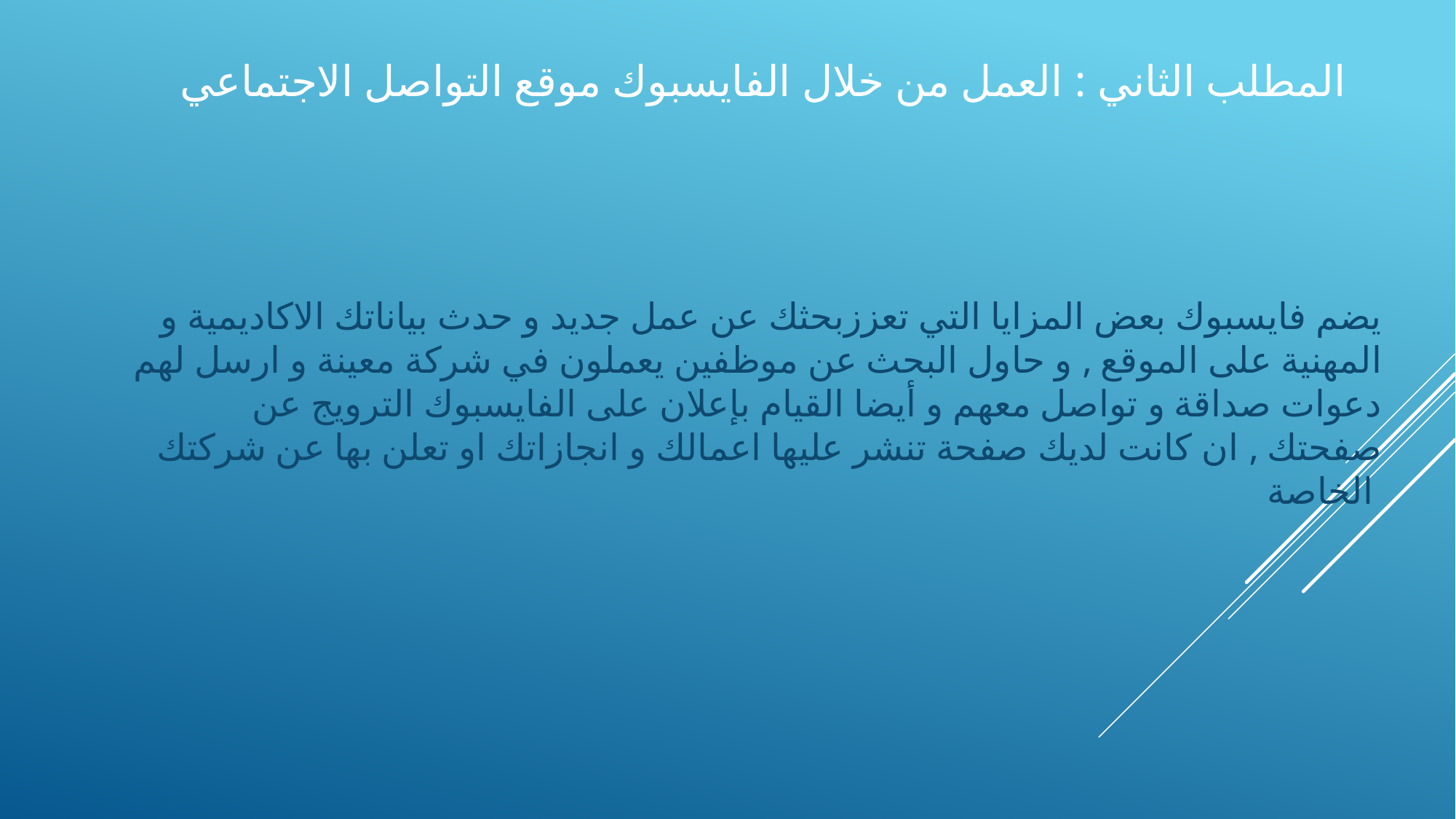

# المطلب الثاني : العمل من خلال الفايسبوك موقع التواصل الاجتماعي
يضم فايسبوك بعض المزايا التي تعززبحثك عن عمل جديد و حدث بياناتك الاكاديمية و المهنية على الموقع , و حاول البحث عن موظفين يعملون في شركة معينة و ارسل لهم دعوات صداقة و تواصل معهم و أيضا القيام بإعلان على الفايسبوك الترويج عن صفحتك , ان كانت لديك صفحة تنشر عليها اعمالك و انجازاتك او تعلن بها عن شركتك الخاصة